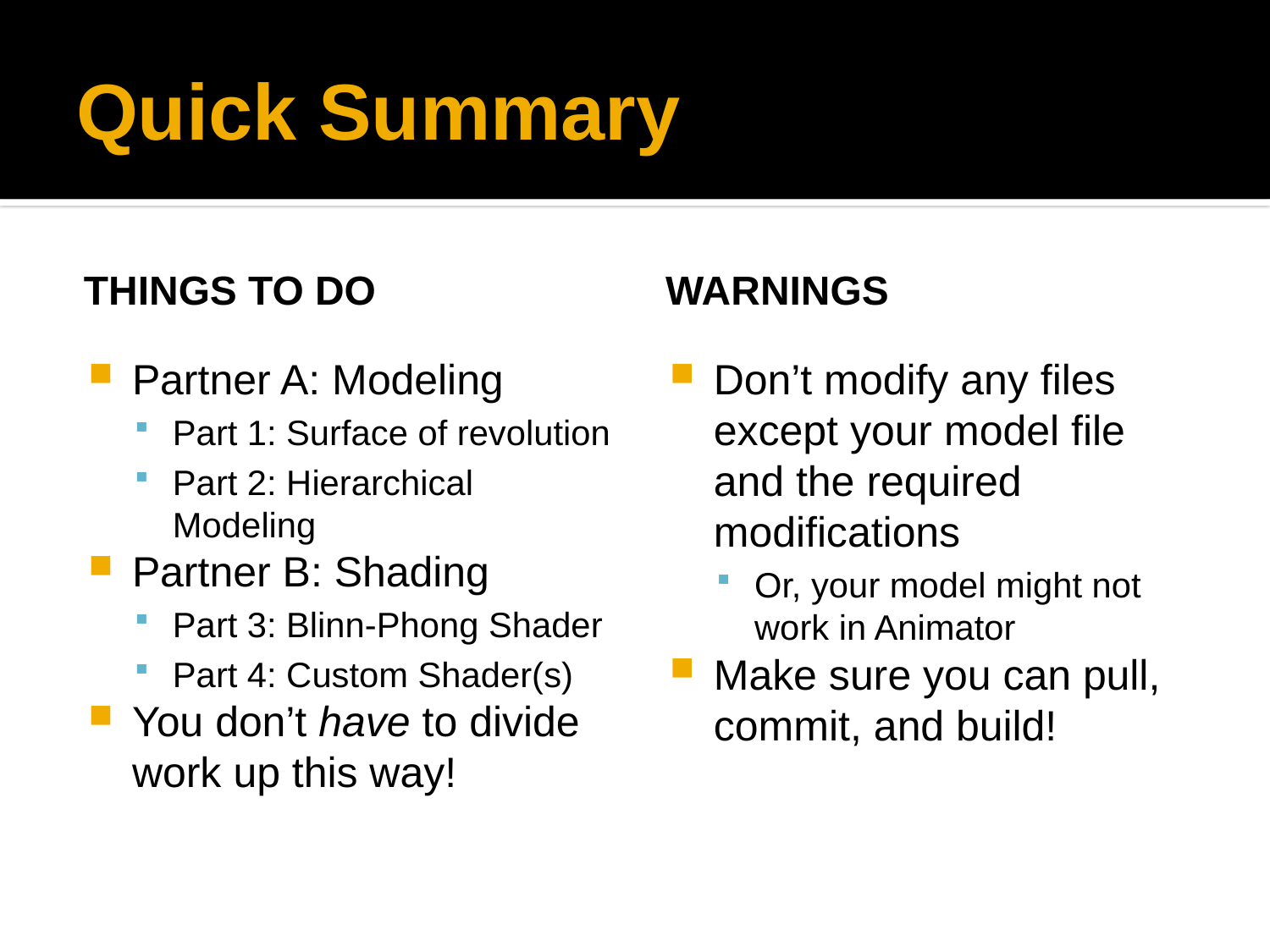

# Quick Summary
Things To Do
Warnings
Partner A: Modeling
Part 1: Surface of revolution
Part 2: Hierarchical Modeling
Partner B: Shading
Part 3: Blinn-Phong Shader
Part 4: Custom Shader(s)
You don’t have to divide work up this way!
Don’t modify any files except your model file and the required modifications
Or, your model might not work in Animator
Make sure you can pull, commit, and build!